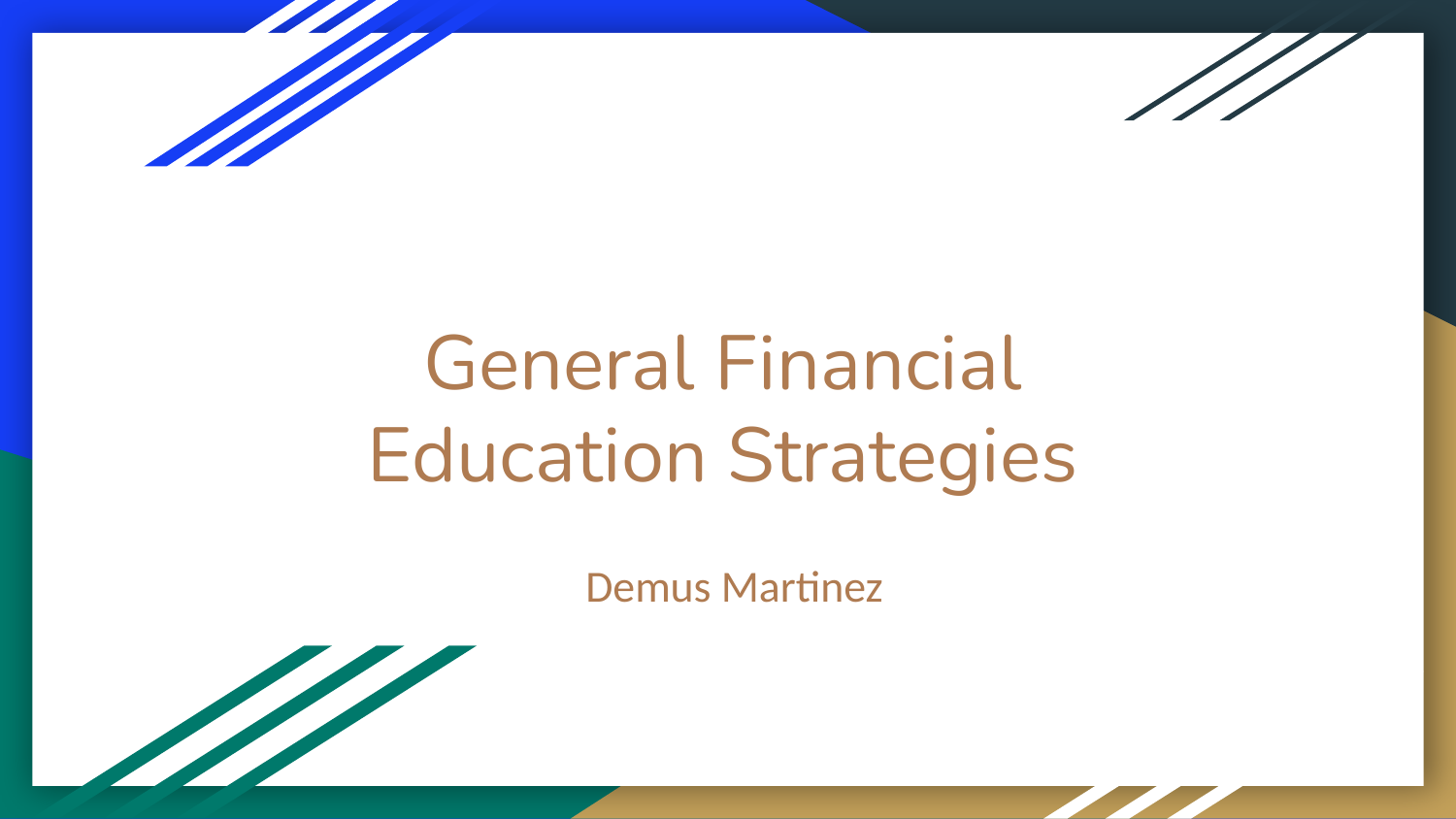

# General Financial Education Strategies
Demus Martinez